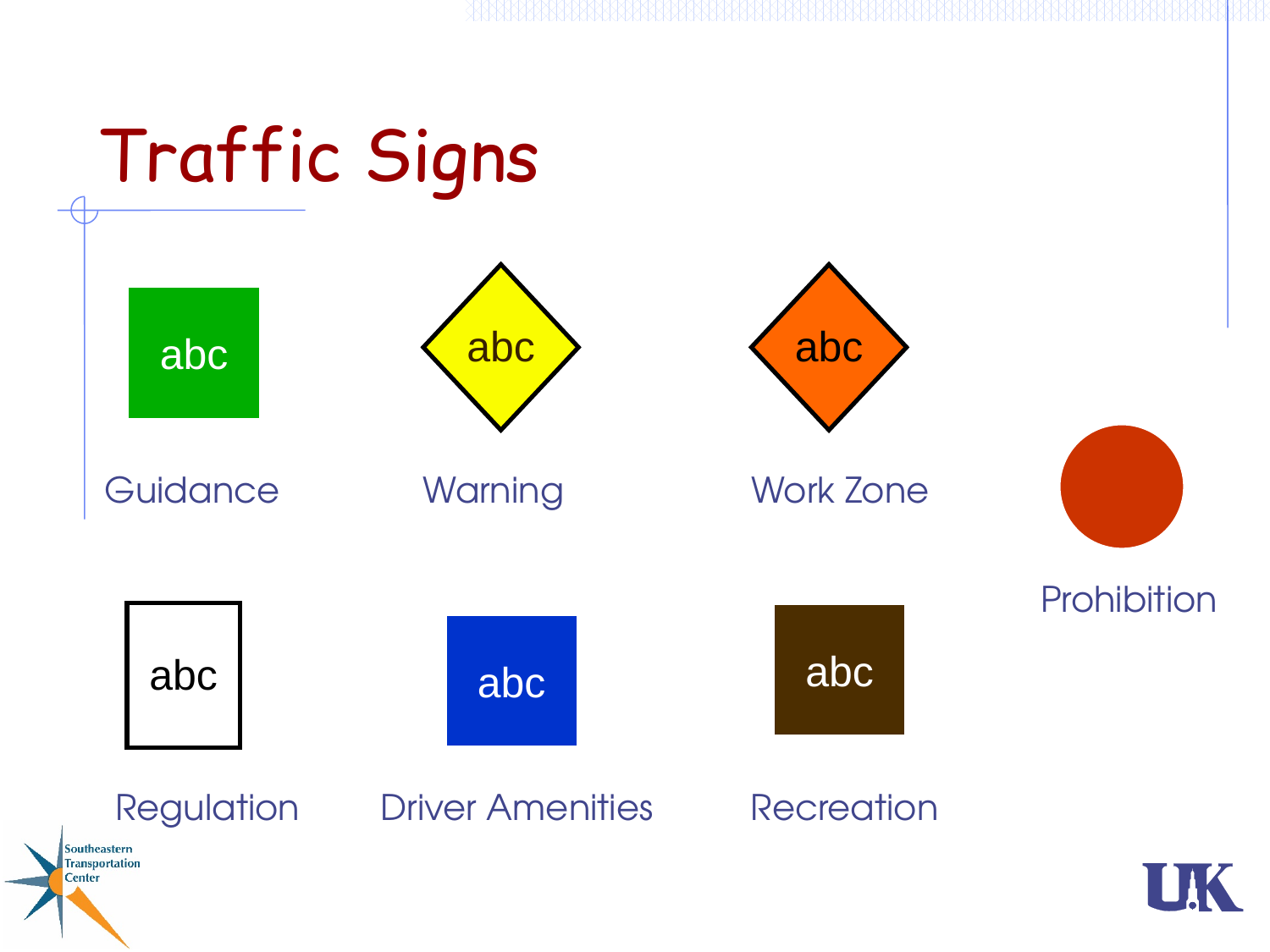

# Traffic Signs

abc
abc
abc

Guidance
Warning
Work Zone
Prohibition

abc
abc
abc
Regulation
Driver Amenities
Recreation